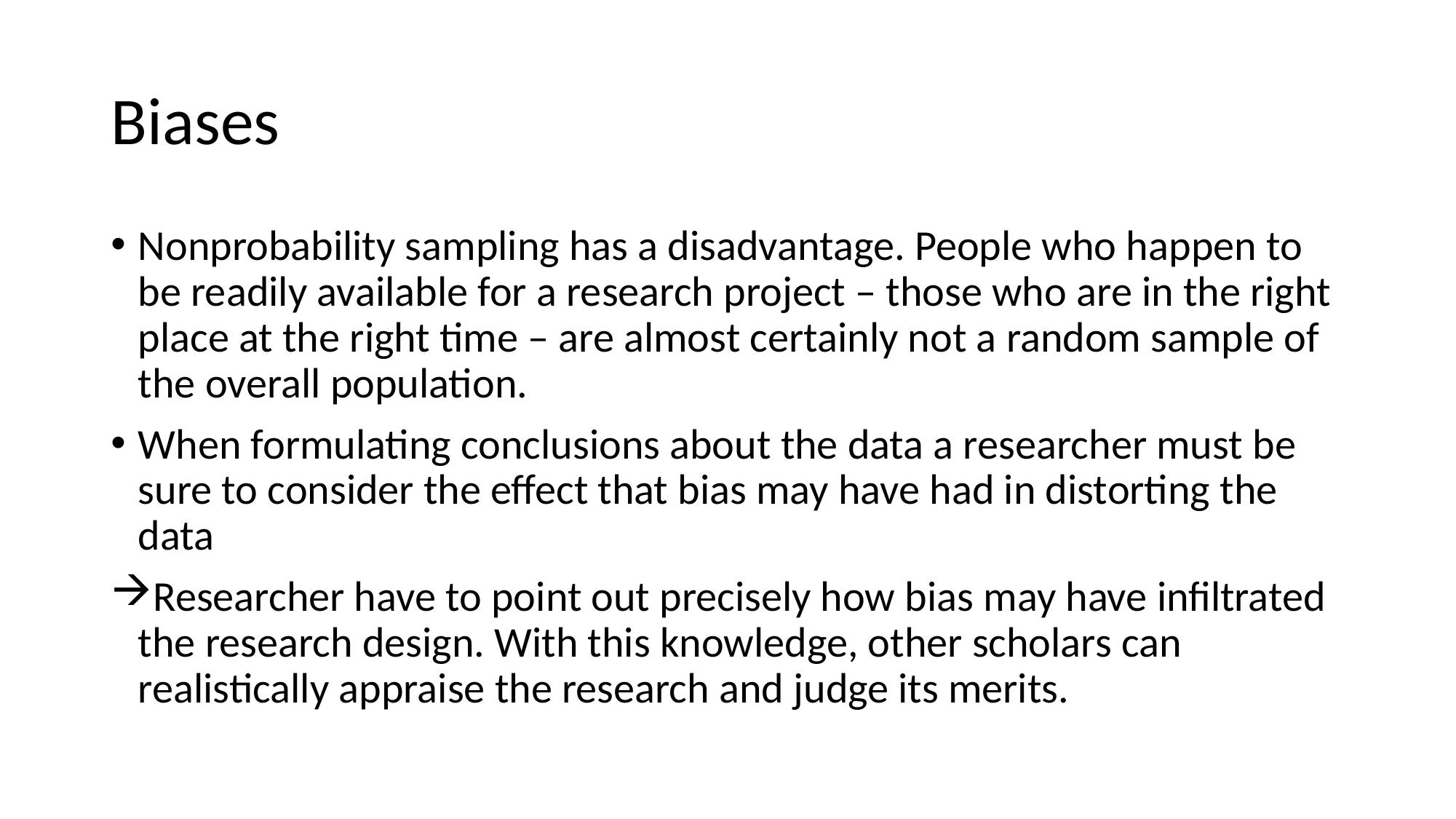

# Biases
Nonprobability sampling has a disadvantage. People who happen to be readily available for a research project – those who are in the right place at the right time – are almost certainly not a random sample of the overall population.
When formulating conclusions about the data a researcher must be sure to consider the effect that bias may have had in distorting the data
Researcher have to point out precisely how bias may have infiltrated the research design. With this knowledge, other scholars can realistically appraise the research and judge its merits.